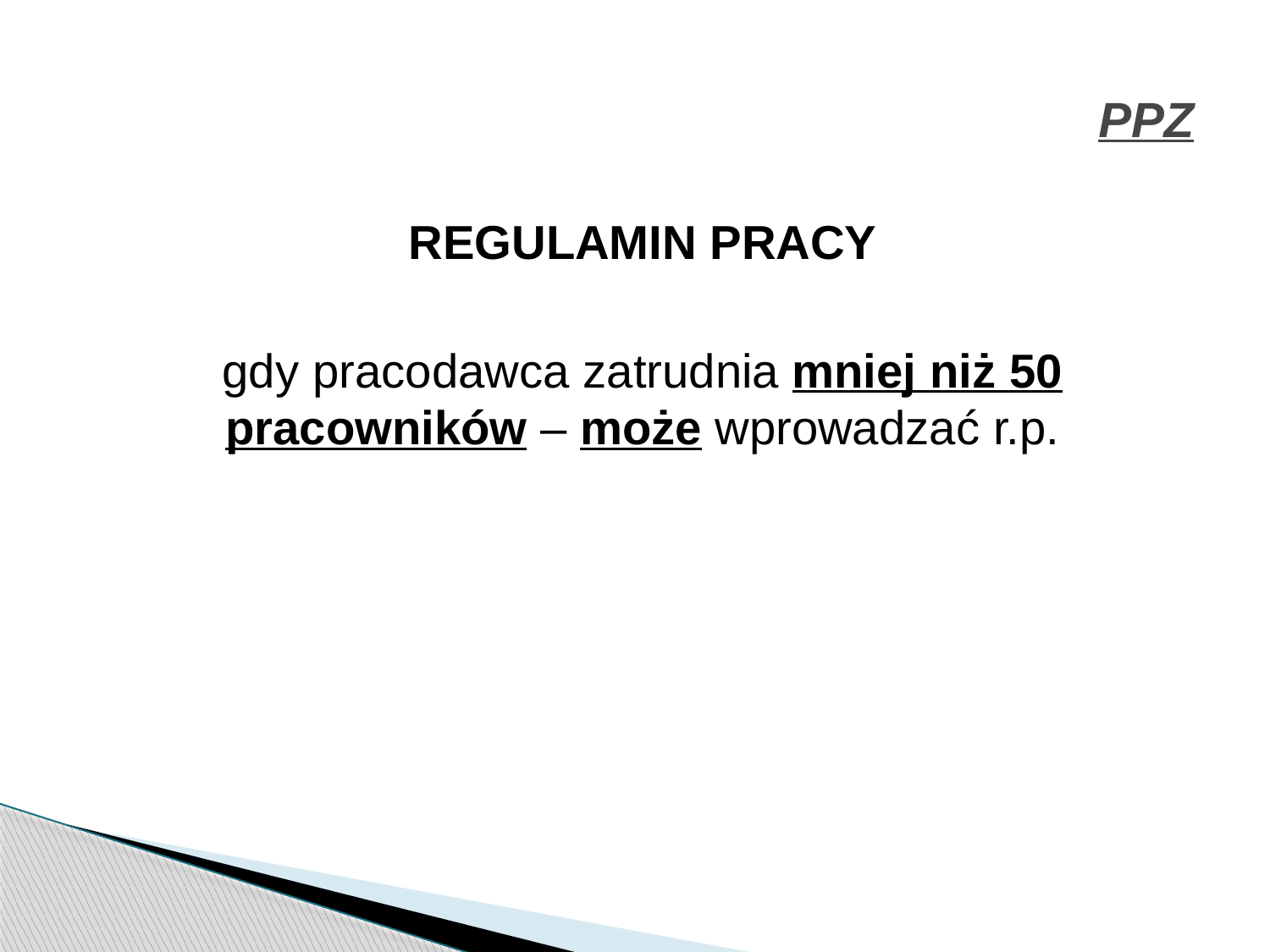

# PPZ
REGULAMIN PRACY

gdy pracodawca zatrudnia mniej niż 50 pracowników – może wprowadzać r.p.